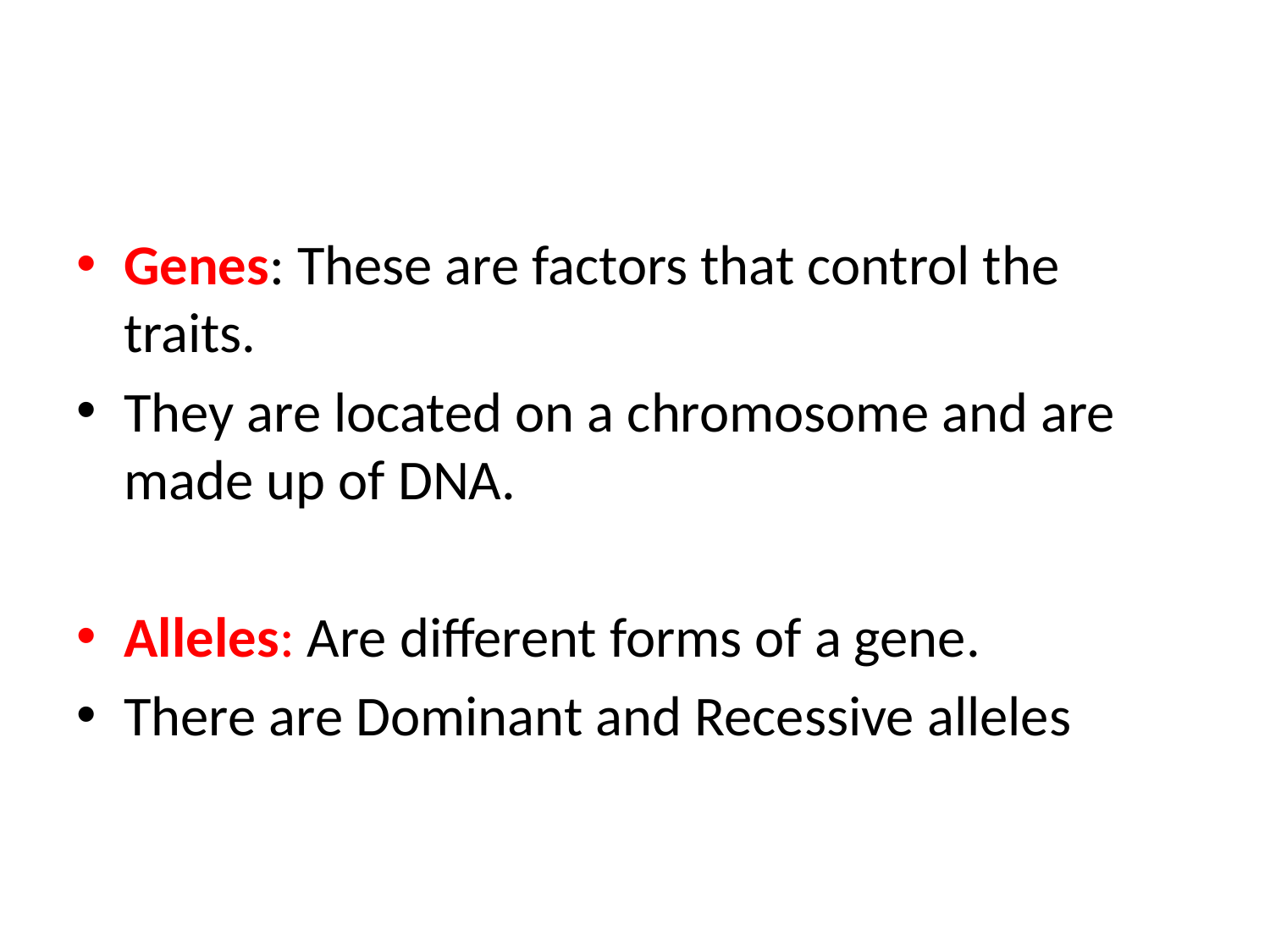

Genes: These are factors that control the traits.
They are located on a chromosome and are made up of DNA.

Alleles: Are different forms of a gene.
There are Dominant and Recessive alleles